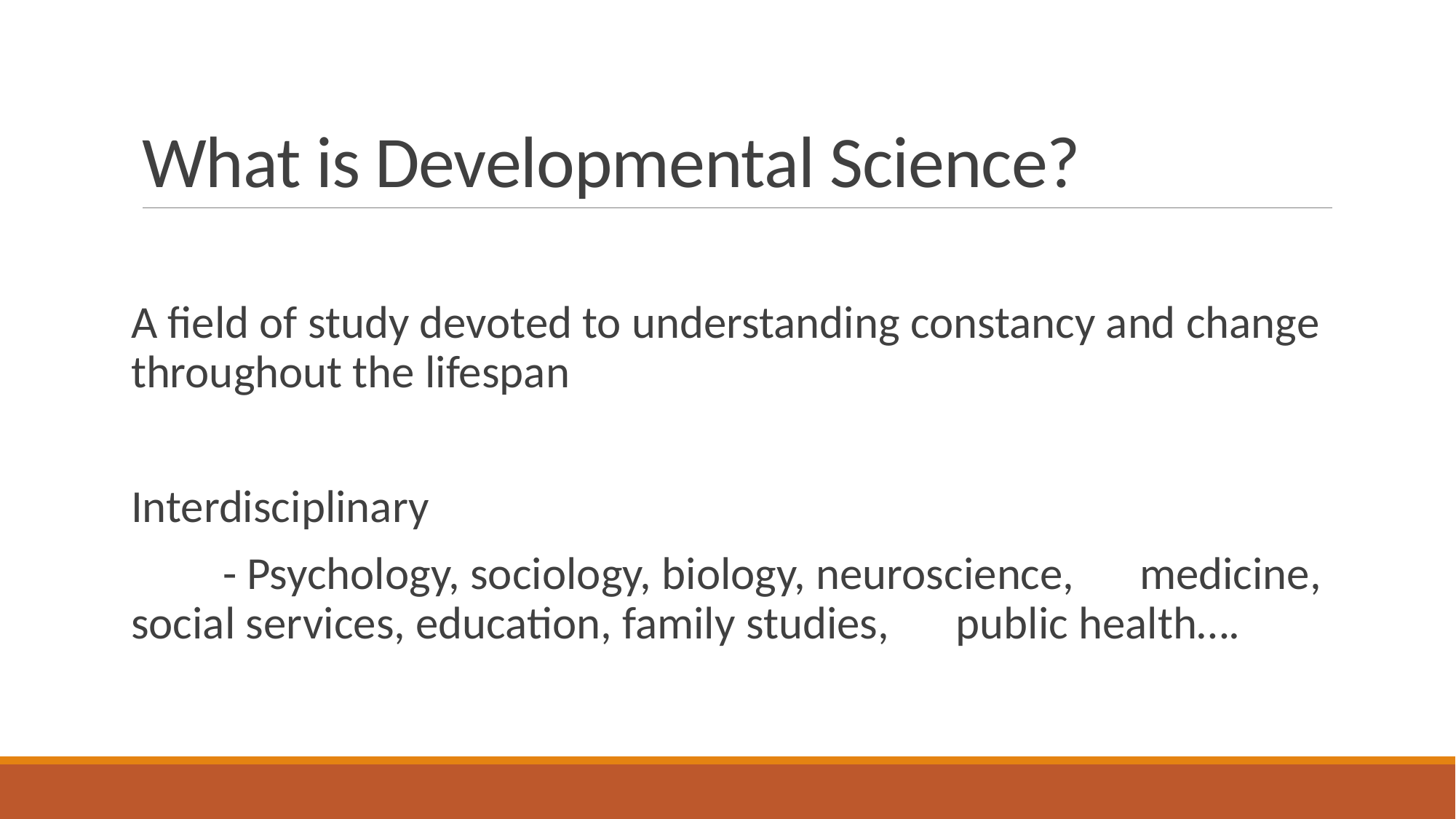

# What is Developmental Science?

A field of study devoted to understanding constancy and change throughout the lifespan

Interdisciplinary
	- Psychology, sociology, biology, neuroscience, 	medicine, social services, education, family studies, 	public health….